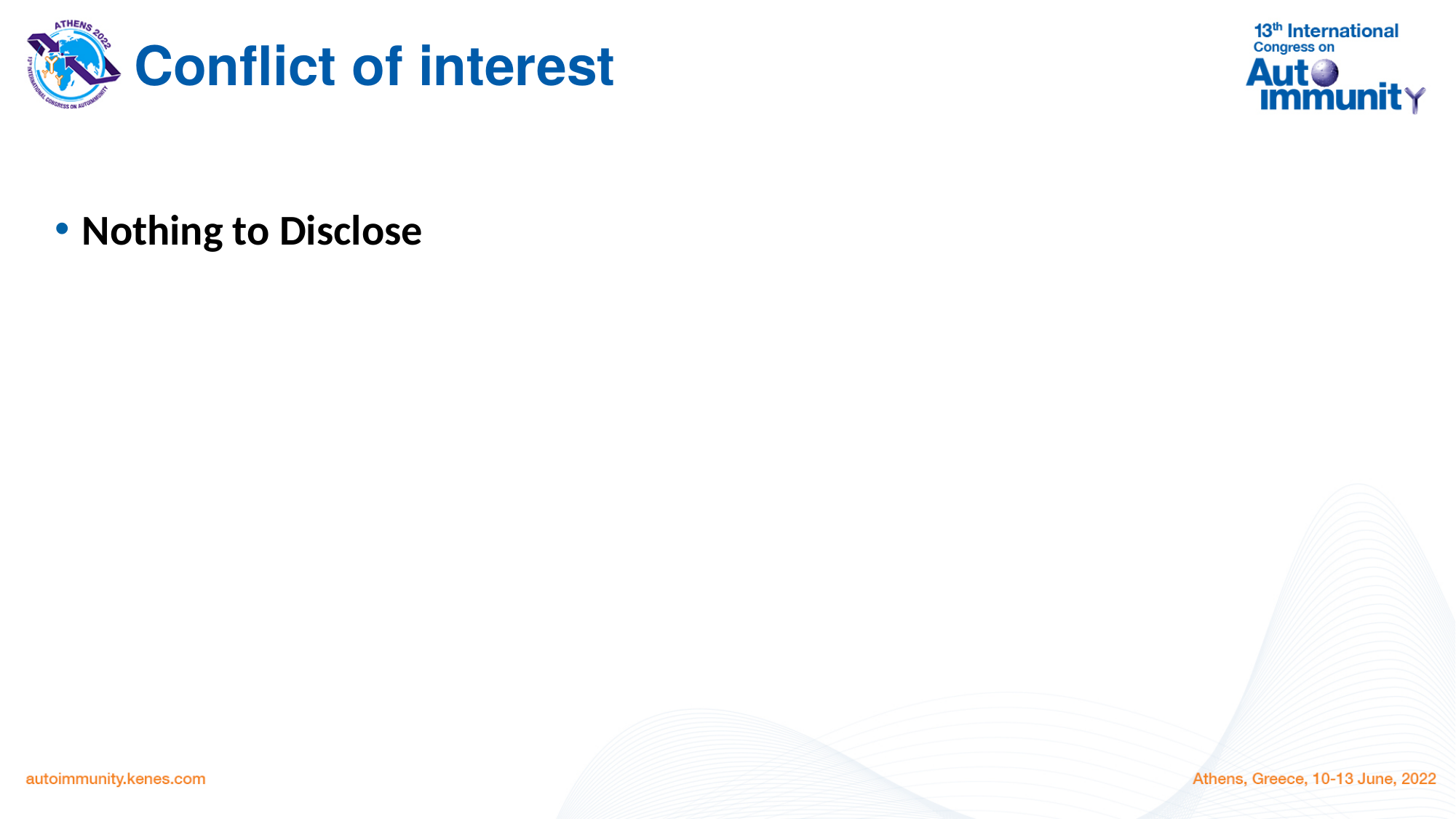

# Conflict of interest
Nothing to Disclose